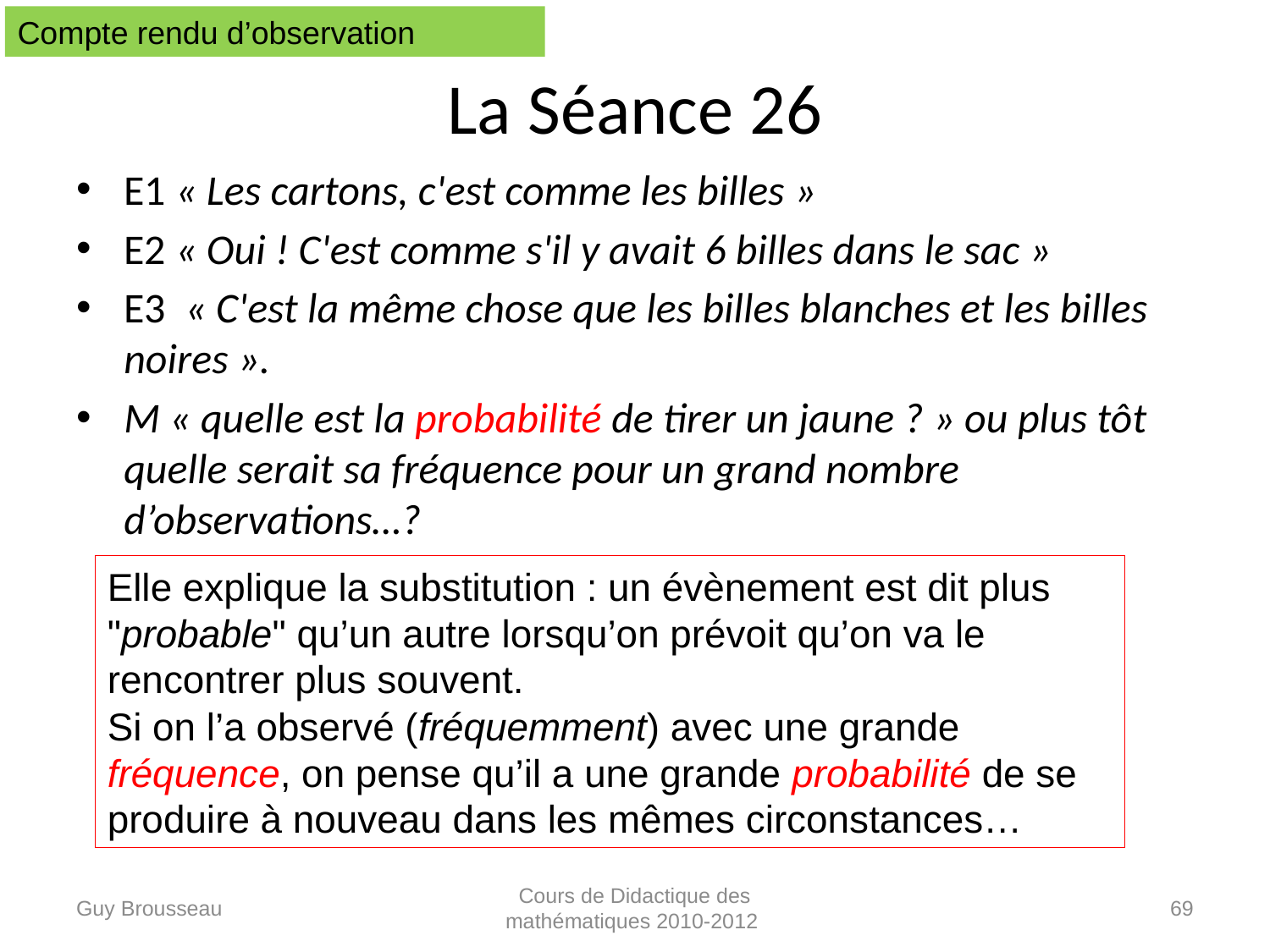

Compte rendu d’observation
# La Séance 26
E1 « Les cartons, c'est comme les billes »
E2 « Oui ! C'est comme s'il y avait 6 billes dans le sac »
E3  « C'est la même chose que les billes blanches et les billes noires ».
M « quelle est la probabilité de tirer un jaune ? » ou plus tôt quelle serait sa fréquence pour un grand nombre d’observations…?
Elle explique la substitution : un évènement est dit plus "probable" qu’un autre lorsqu’on prévoit qu’on va le rencontrer plus souvent.
Si on l’a observé (fréquemment) avec une grande fréquence, on pense qu’il a une grande probabilité de se produire à nouveau dans les mêmes circonstances…
Guy Brousseau
Cours de Didactique des mathématiques 2010-2012
69